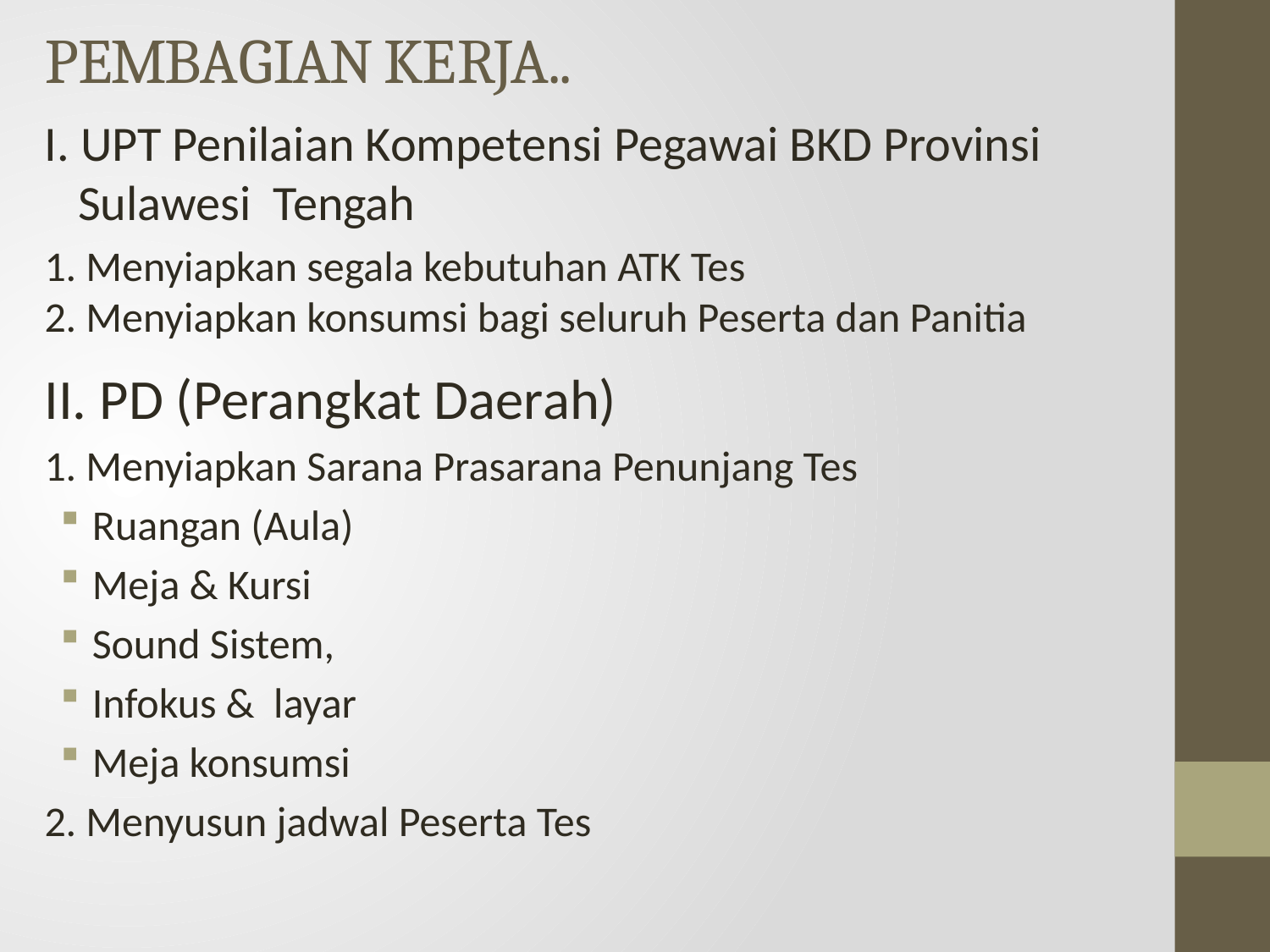

# PEMBAGIAN KERJA..
I. UPT Penilaian Kompetensi Pegawai BKD Provinsi
   Sulawesi  Tengah
1. Menyiapkan segala kebutuhan ATK Tes
2. Menyiapkan konsumsi bagi seluruh Peserta dan Panitia
II. PD (Perangkat Daerah)
1. Menyiapkan Sarana Prasarana Penunjang Tes
Ruangan (Aula)
Meja & Kursi
Sound Sistem,
Infokus &  layar
Meja konsumsi
2. Menyusun jadwal Peserta Tes